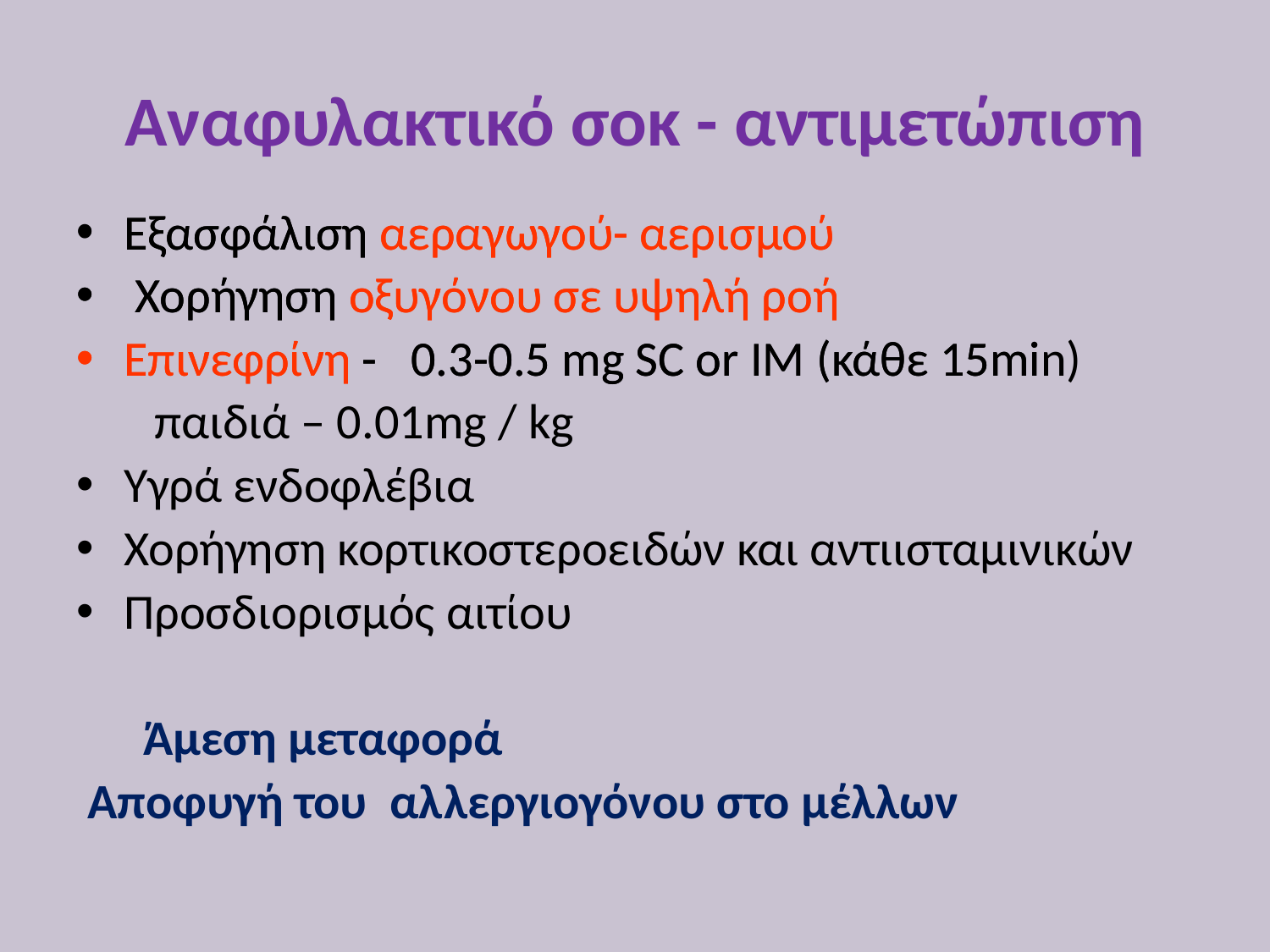

# Αναφυλακτικό σοκ - αντιμετώπιση
Εξασφάλιση αεραγωγού- αερισμού
 Χορήγηση οξυγόνου σε υψηλή ροή
Επινεφρίνη -   0.3-0.5 mg SC or IM (κάθε 15min)

Υγρά ενδοφλέβια
Χορήγηση κορτικοστεροειδών και αντιισταμινικών
Προσδιορισμός αιτίου

      Άμεση μεταφορά
 Αποφυγή του  αλλεργιογόνου στο μέλλων

Εξασφάλιση αεραγωγού- αερισμού
 Χορήγηση οξυγόνου σε υψηλή ροή
Επινεφρίνη -   0.3-0.5 mg SC or IM (κάθε 15mi
       παιδιά – 0.01mg / kg